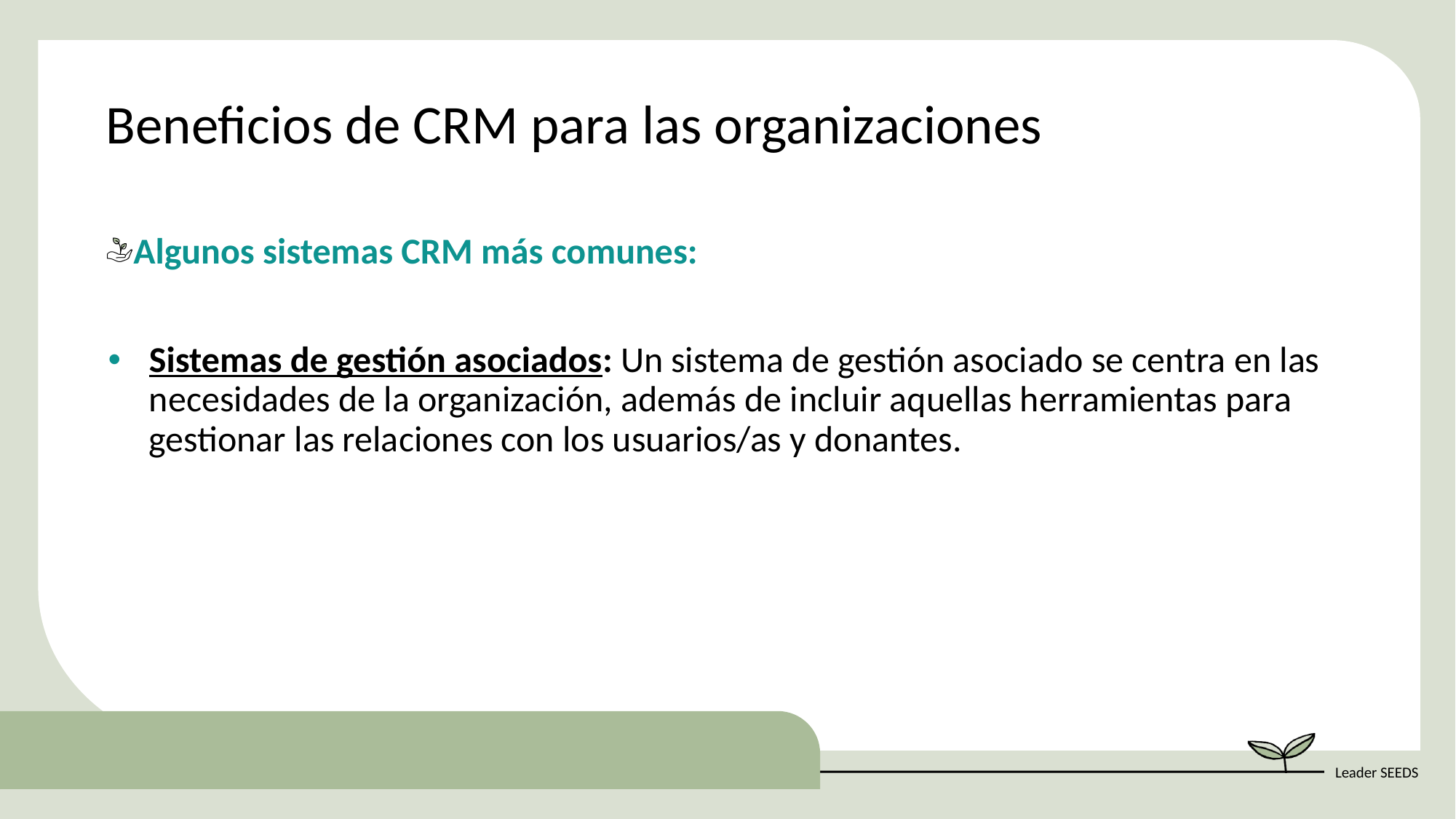

Beneficios de CRM para las organizaciones
Algunos sistemas CRM más comunes:

Sistemas de gestión asociados: Un sistema de gestión asociado se centra en las necesidades de la organización, además de incluir aquellas herramientas para gestionar las relaciones con los usuarios/as y donantes.